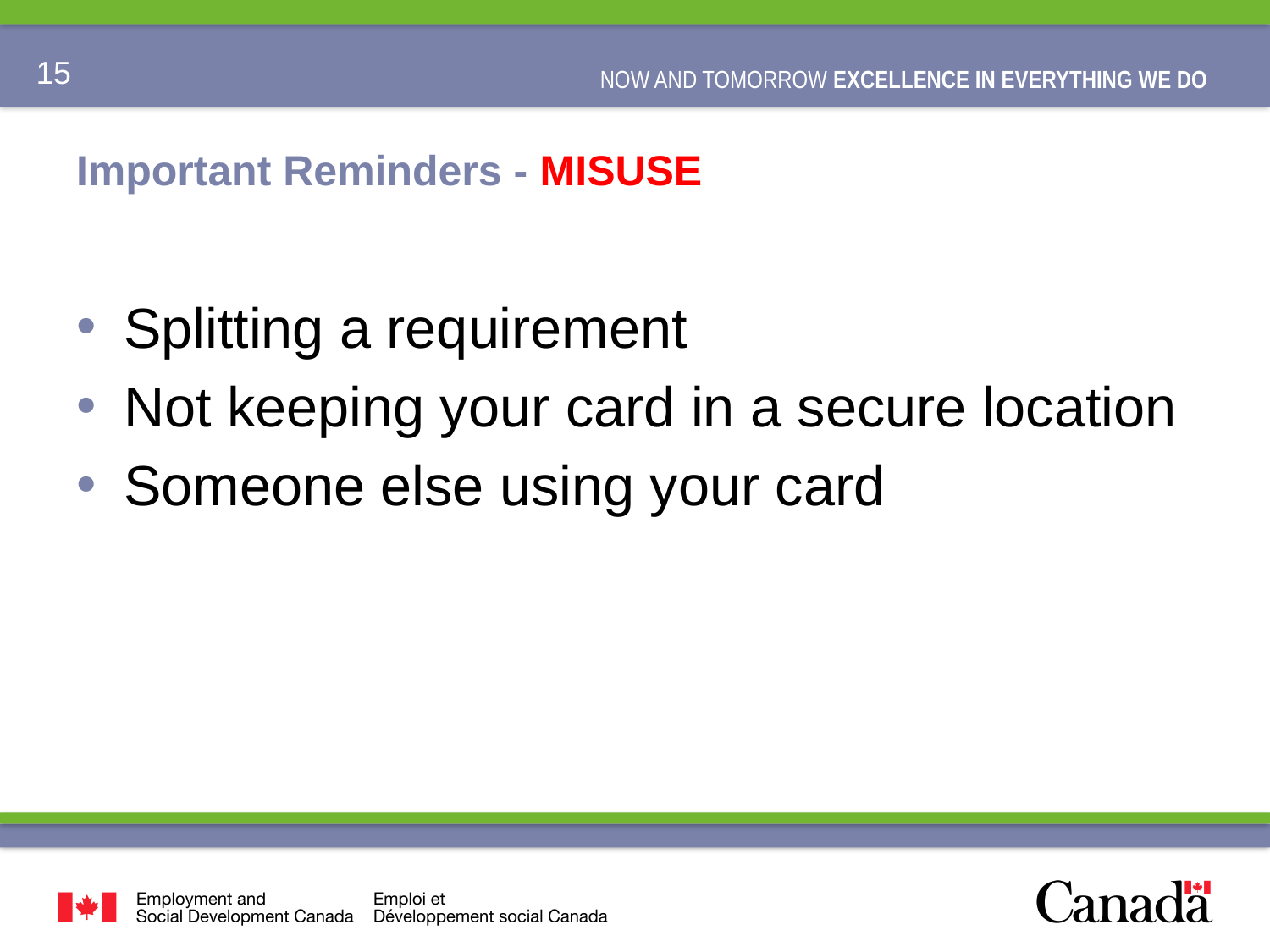

# Important Reminders - MISUSE
Splitting a requirement
Not keeping your card in a secure location
Someone else using your card